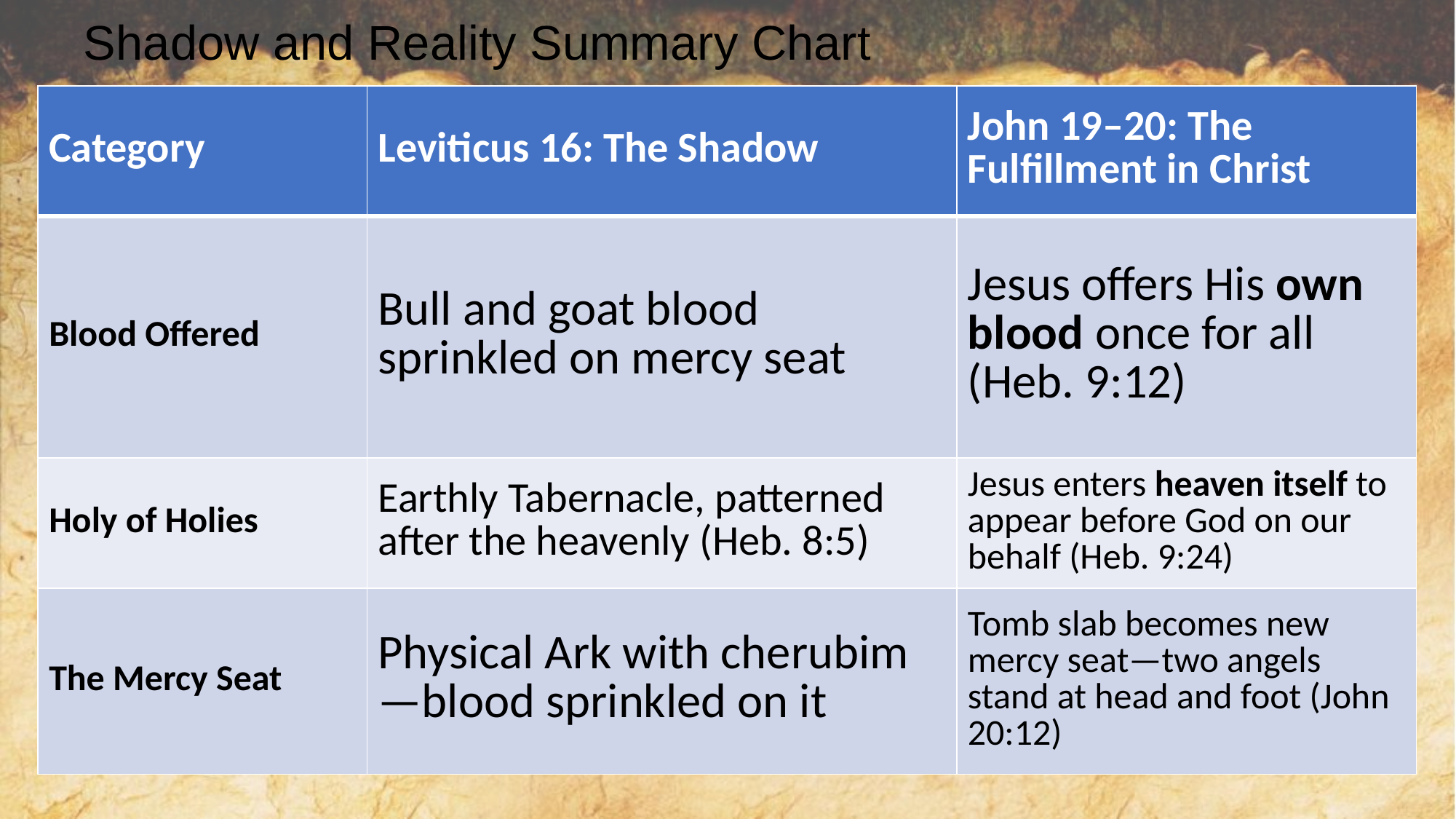

# Shadow and Reality Summary Chart
| Category | Leviticus 16: The Shadow | John 19–20: The Fulfillment in Christ |
| --- | --- | --- |
| Blood Offered | Bull and goat blood sprinkled on mercy seat | Jesus offers His own blood once for all (Heb. 9:12) |
| Holy of Holies | Earthly Tabernacle, patterned after the heavenly (Heb. 8:5) | Jesus enters heaven itself to appear before God on our behalf (Heb. 9:24) |
| The Mercy Seat | Physical Ark with cherubim—blood sprinkled on it | Tomb slab becomes new mercy seat—two angels stand at head and foot (John 20:12) |